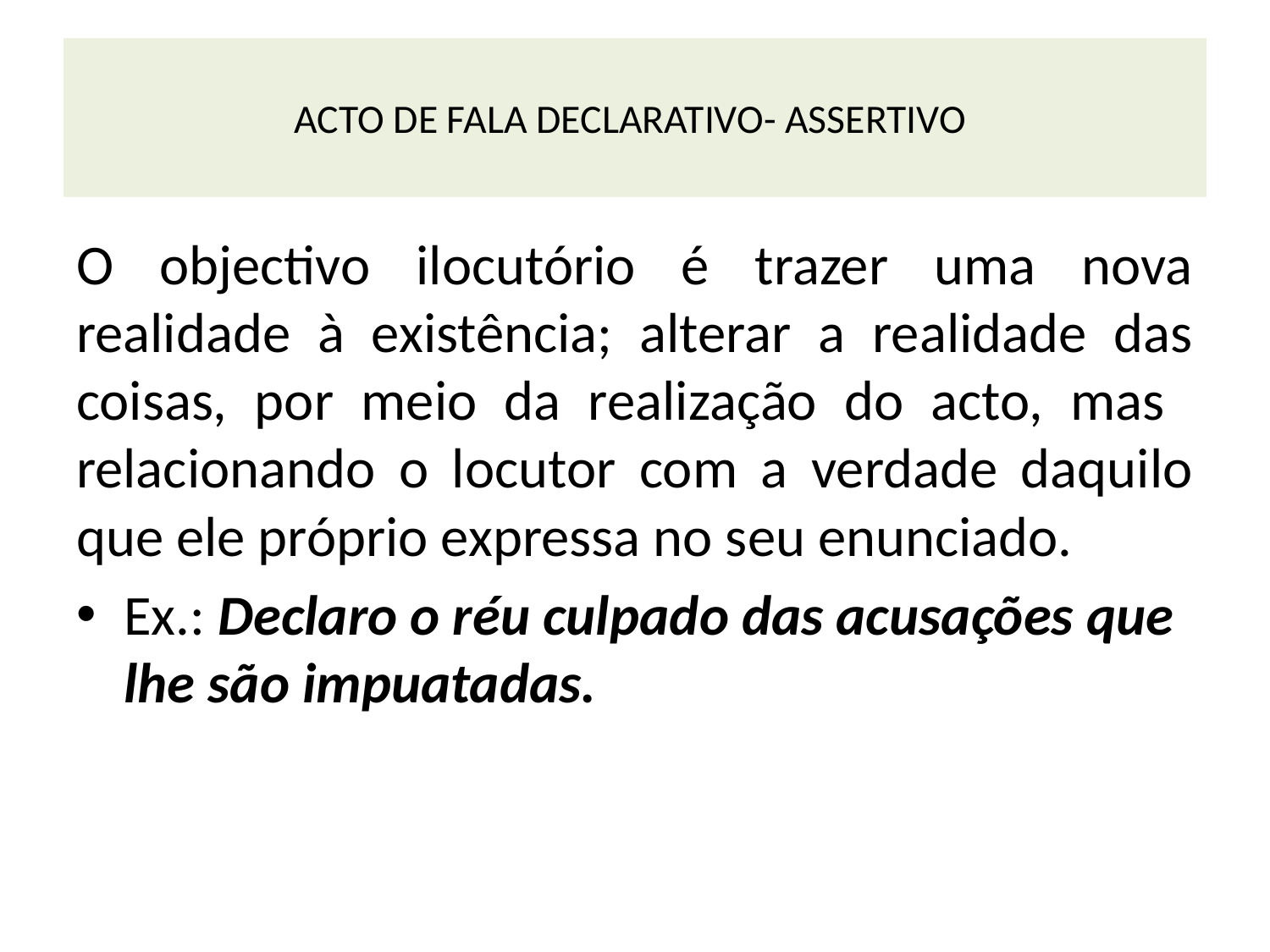

# ACTO DE FALA DECLARATIVO- ASSERTIVO
O objectivo ilocutório é trazer uma nova realidade à existência; alterar a realidade das coisas, por meio da realização do acto, mas  relacionando o locutor com a verdade daquilo que ele próprio expressa no seu enunciado.
Ex.: Declaro o réu culpado das acusações que lhe são impuatadas.